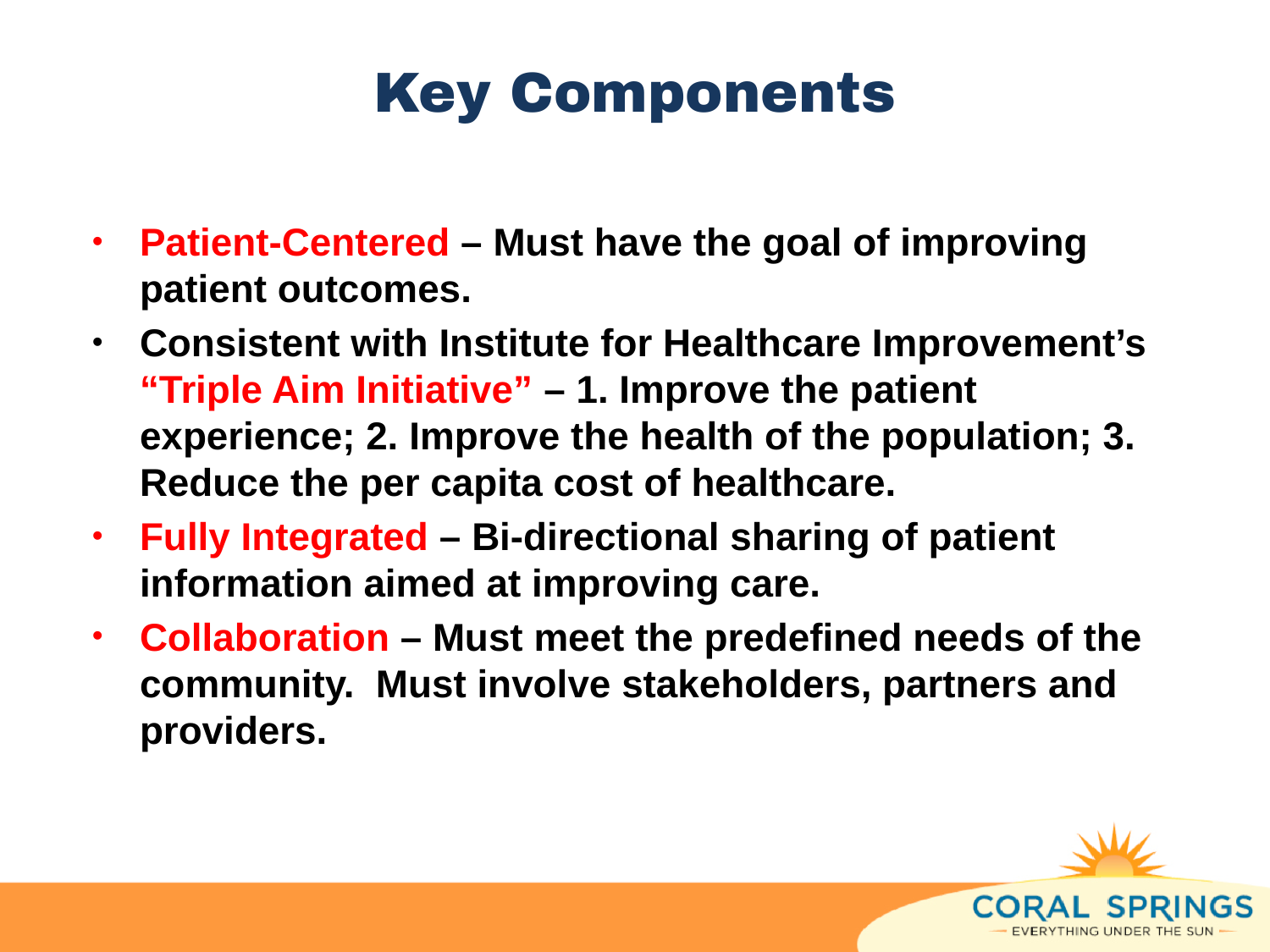

# Key Components
Patient-Centered – Must have the goal of improving patient outcomes.
Consistent with Institute for Healthcare Improvement’s “Triple Aim Initiative” – 1. Improve the patient experience; 2. Improve the health of the population; 3. Reduce the per capita cost of healthcare.
Fully Integrated – Bi-directional sharing of patient information aimed at improving care.
Collaboration – Must meet the predefined needs of the community.  Must involve stakeholders, partners and providers.